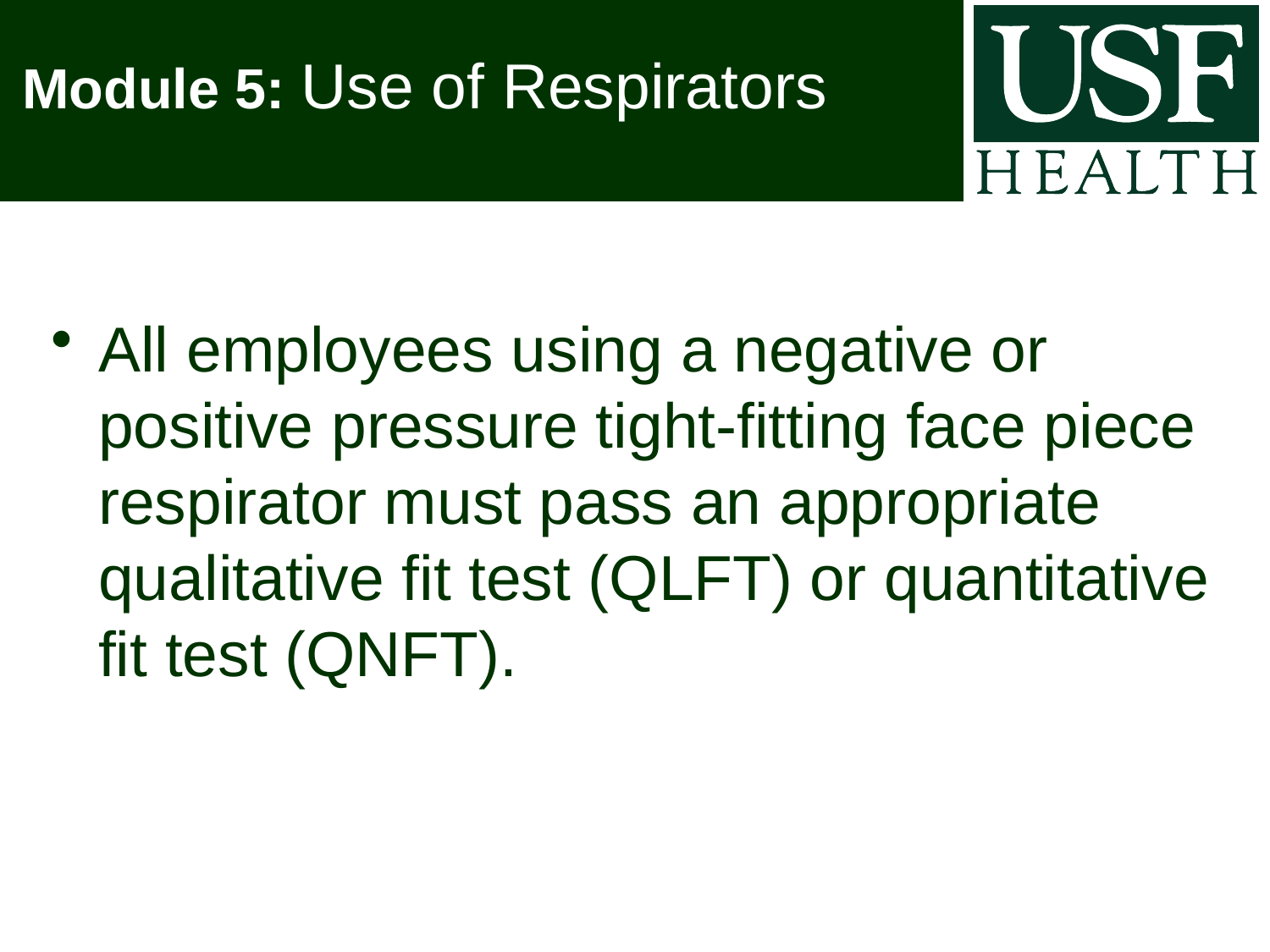

# Module 5: Use of Respirators
All employees using a negative or positive pressure tight-fitting face piece respirator must pass an appropriate qualitative fit test (QLFT) or quantitative fit test (QNFT).